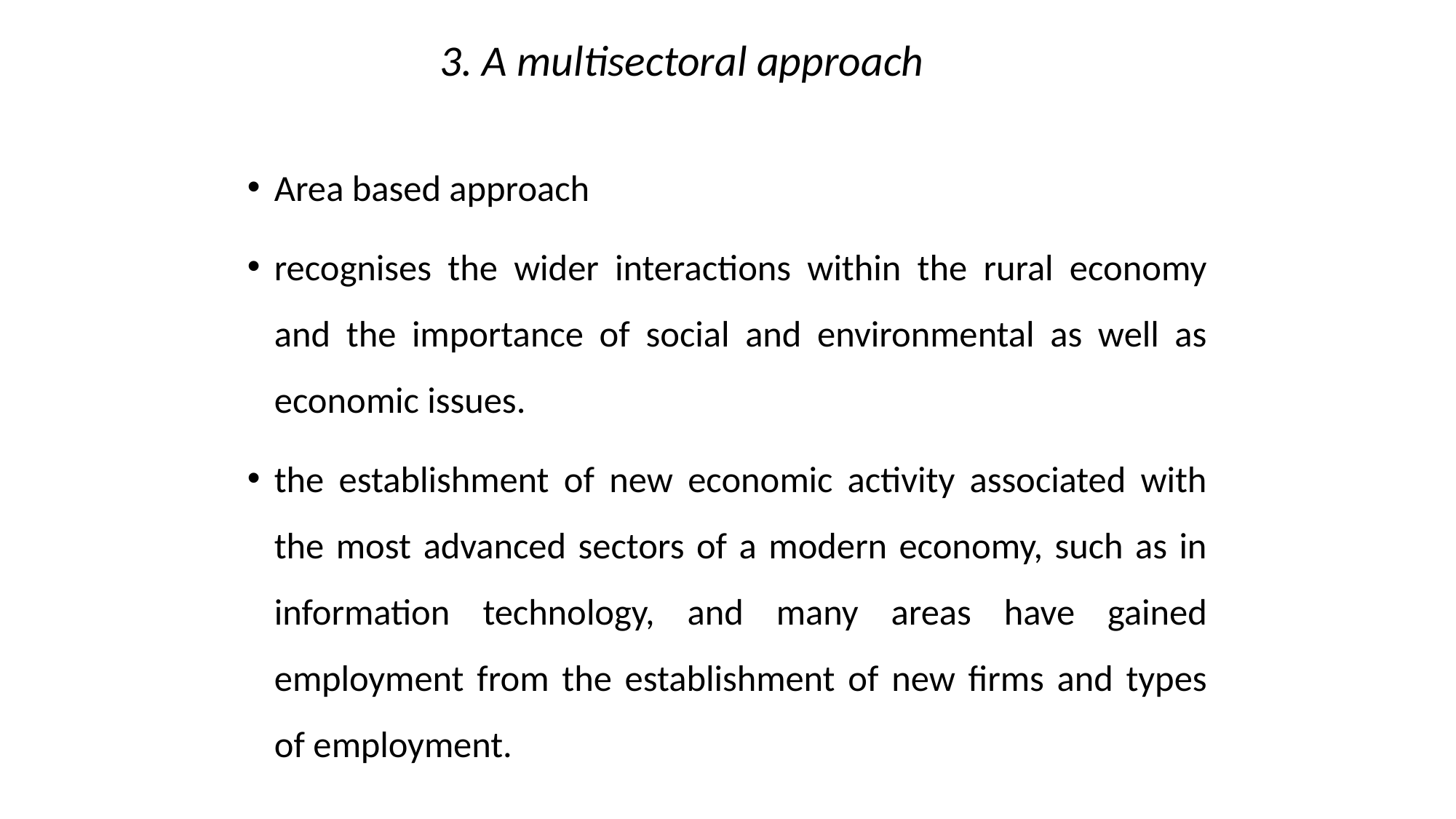

# 3. A multisectoral approach
Area based approach
recognises the wider interactions within the rural economy and the importance of social and environmental as well as economic issues.
the establishment of new economic activity associated with the most advanced sectors of a modern economy, such as in information technology, and many areas have gained employment from the establishment of new firms and types of employment.
251